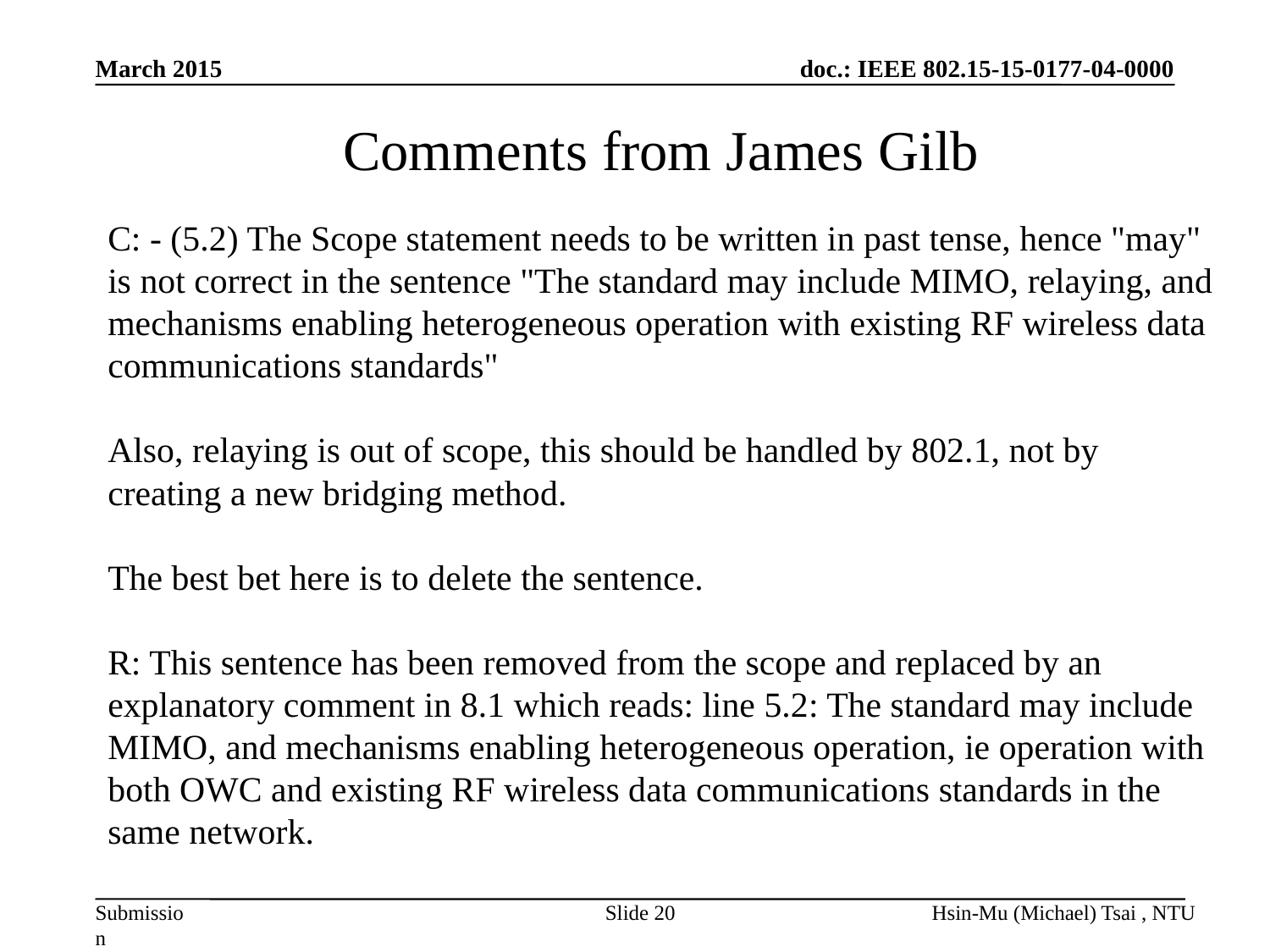

March 2015
Comments from James Gilb

C: - (5.2) The Scope statement needs to be written in past tense, hence "may" is not correct in the sentence "The standard may include MIMO, relaying, and mechanisms enabling heterogeneous operation with existing RF wireless data communications standards"
Also, relaying is out of scope, this should be handled by 802.1, not by creating a new bridging method.
The best bet here is to delete the sentence.
R: This sentence has been removed from the scope and replaced by an explanatory comment in 8.1 which reads: line 5.2: The standard may include MIMO, and mechanisms enabling heterogeneous operation, ie operation with both OWC and existing RF wireless data communications standards in the same network.
Slide 20
Hsin-Mu (Michael) Tsai , NTU